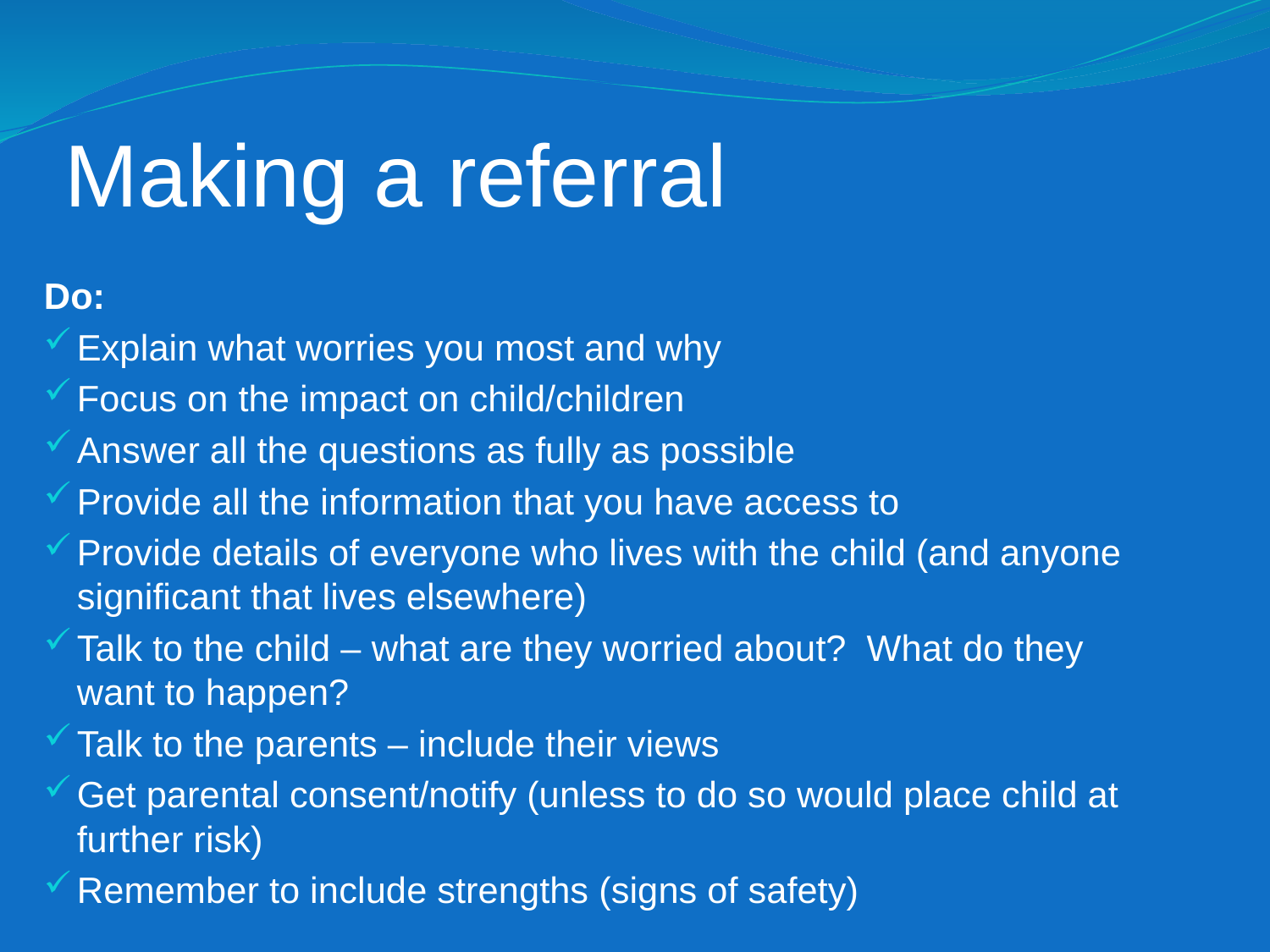

# Making a referral
Do:
Explain what worries you most and why
Focus on the impact on child/children
Answer all the questions as fully as possible
Provide all the information that you have access to
Provide details of everyone who lives with the child (and anyone significant that lives elsewhere)
Talk to the child – what are they worried about?  What do they want to happen?
Talk to the parents – include their views
Get parental consent/notify (unless to do so would place child at further risk)
Remember to include strengths (signs of safety)